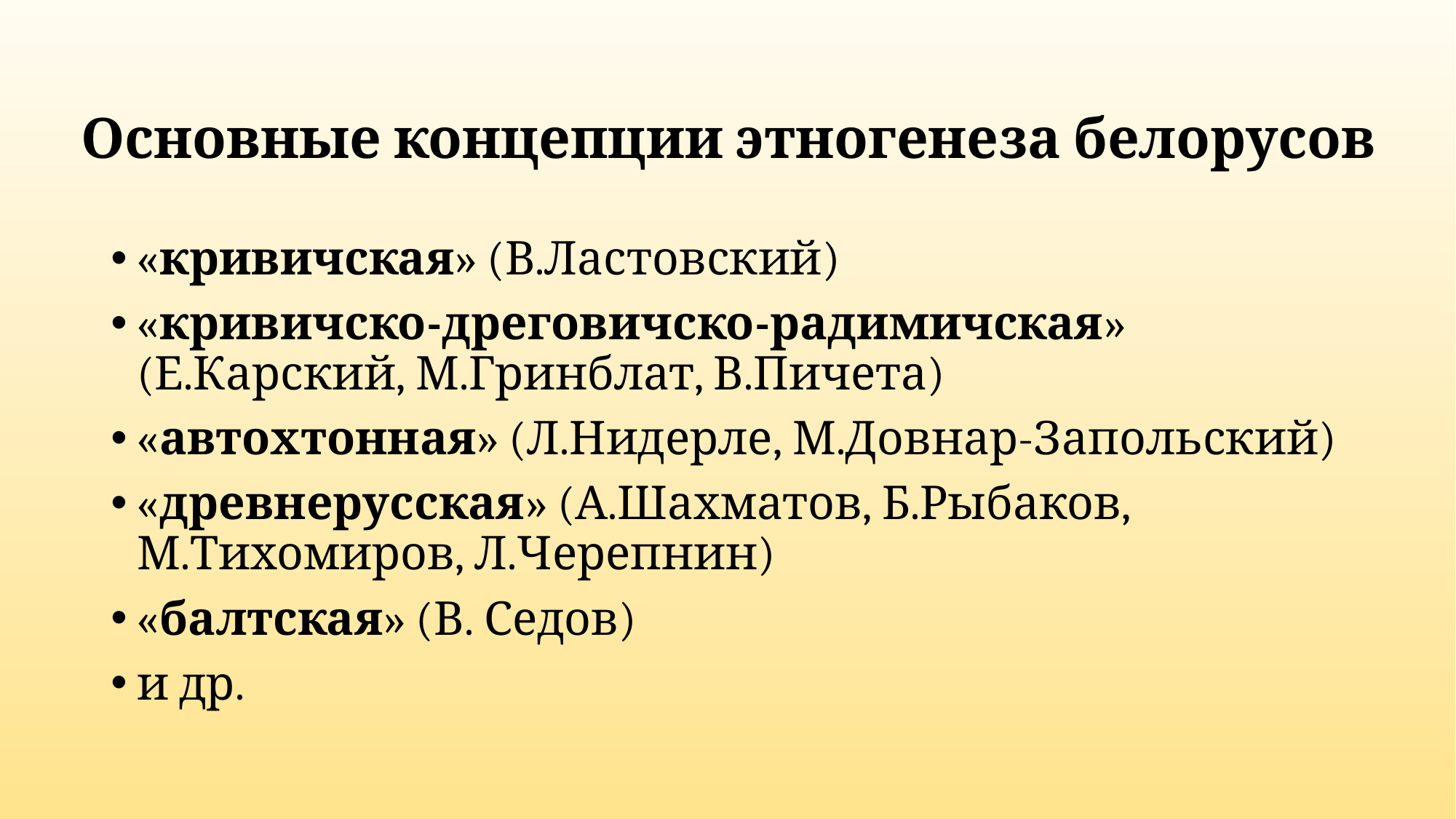

# Основные концепции этногенеза белорусов
«кривичская» (В.Ластовский)
«кривичско-дреговичско-радимичская» (Е.Карский, М.Гринблат, В.Пичета)
«автохтонная» (Л.Нидерле, М.Довнар-Запольский)
«древнерусская» (А.Шахматов, Б.Рыбаков, М.Тихомиров, Л.Черепнин)
«балтская» (В. Седов)
и др.